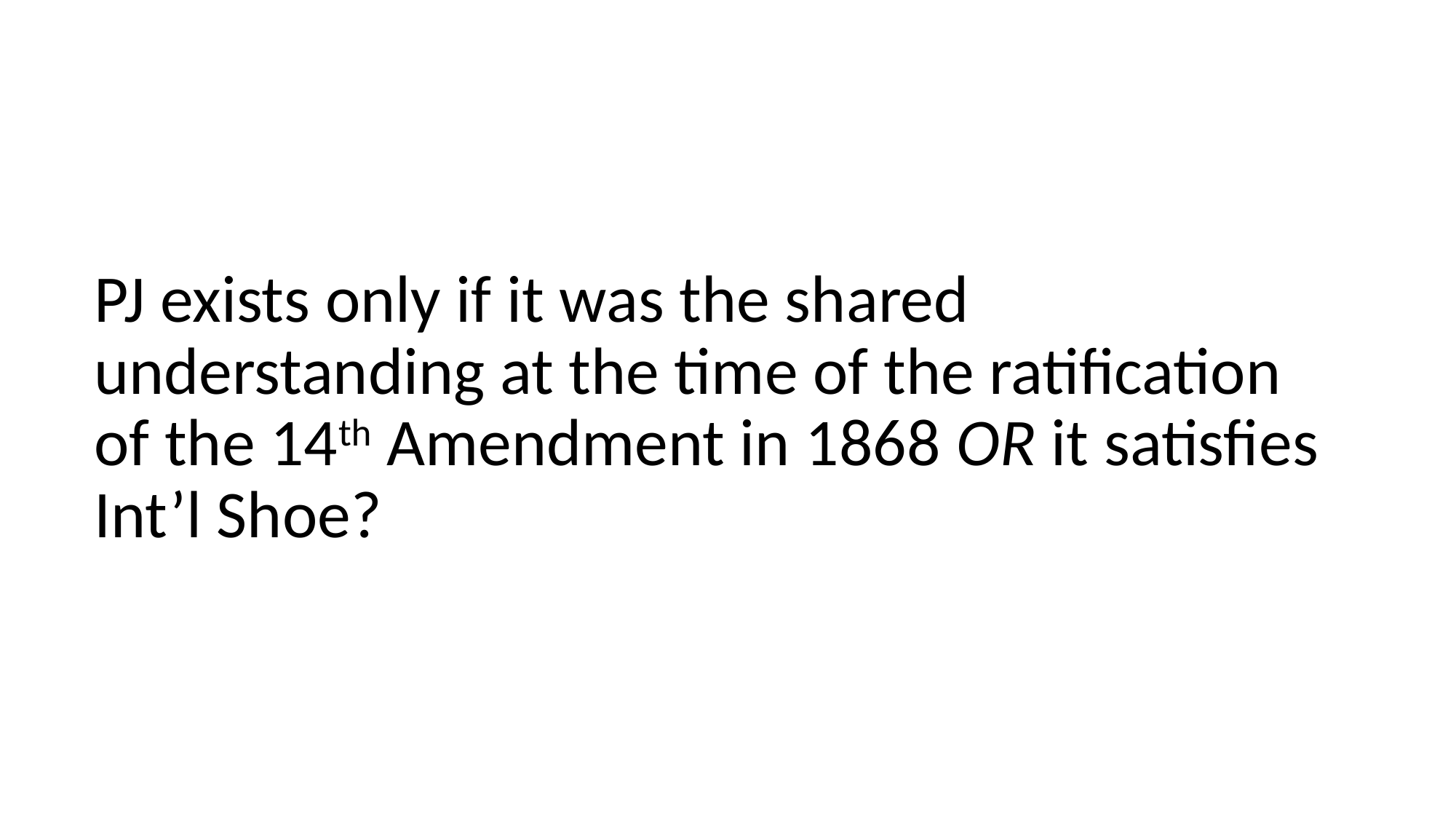

# PJ exists only if it was the shared understanding at the time of the ratification of the 14th Amendment in 1868 OR it satisfies Int’l Shoe?